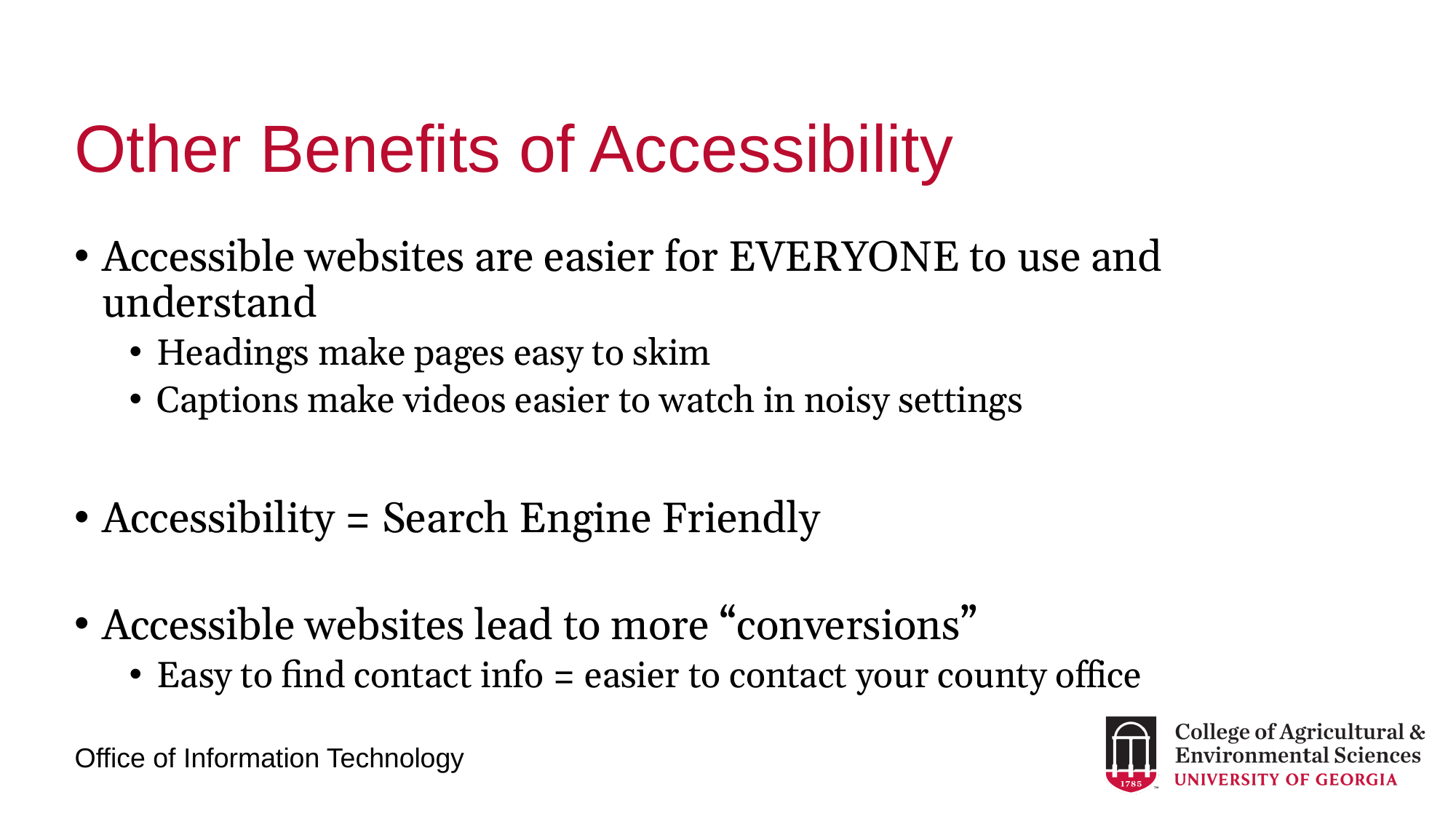

# Other Benefits of Accessibility
Accessible websites are easier for EVERYONE to use and understand
Headings make pages easy to skim
Captions make videos easier to watch in noisy settings

Accessibility = Search Engine Friendly
Accessible websites lead to more “conversions”
Easy to find contact info = easier to contact your county office
Office of Information Technology